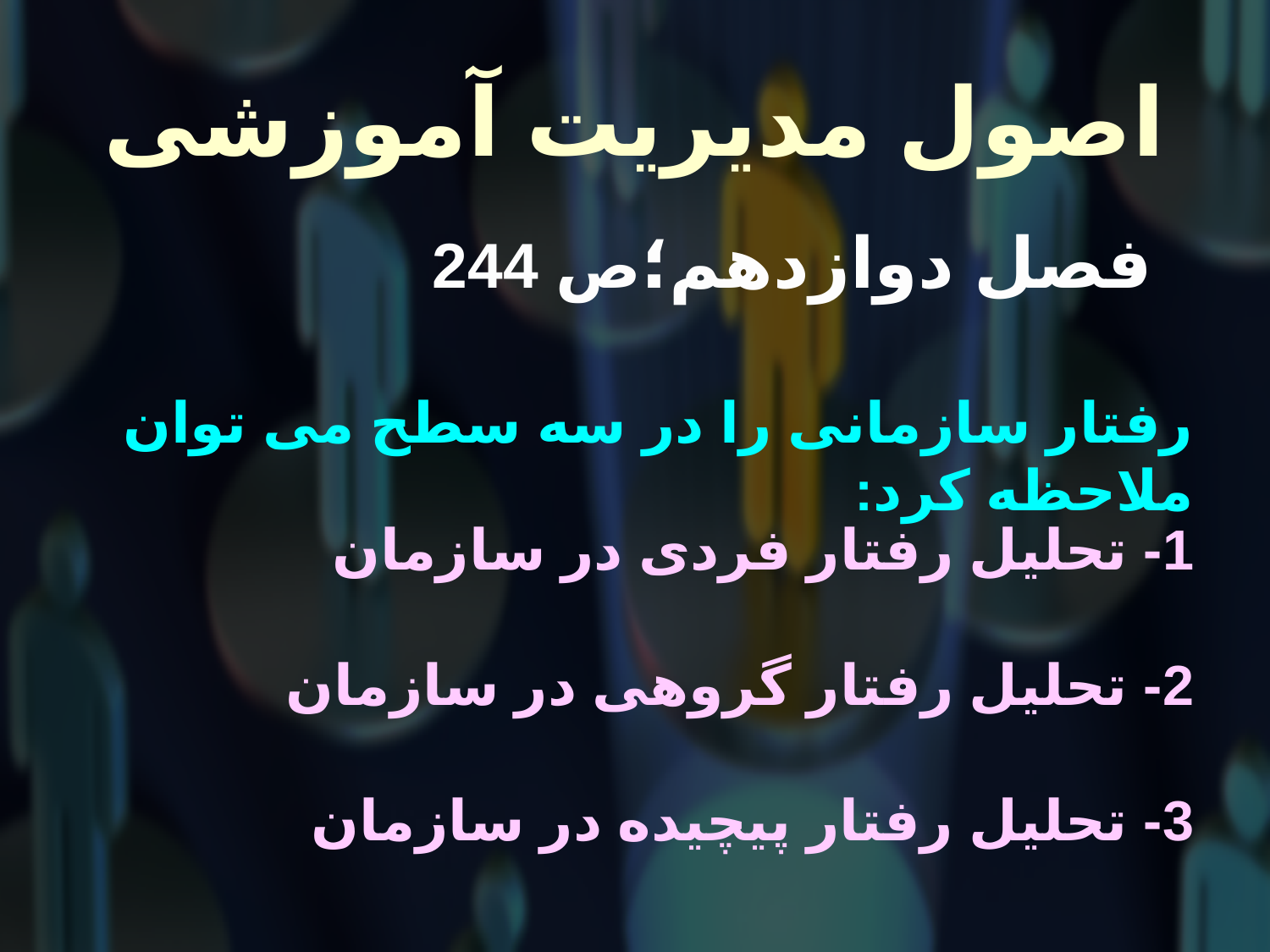

# اصول مدیریت آموزشی
 فصل دوازدهم؛ص 244
رفتار سازمانی را در سه سطح می توان ملاحظه کرد:
1- تحلیل رفتار فردی در سازمان

2- تحلیل رفتار گروهی در سازمان

3- تحلیل رفتار پیچیده در سازمان